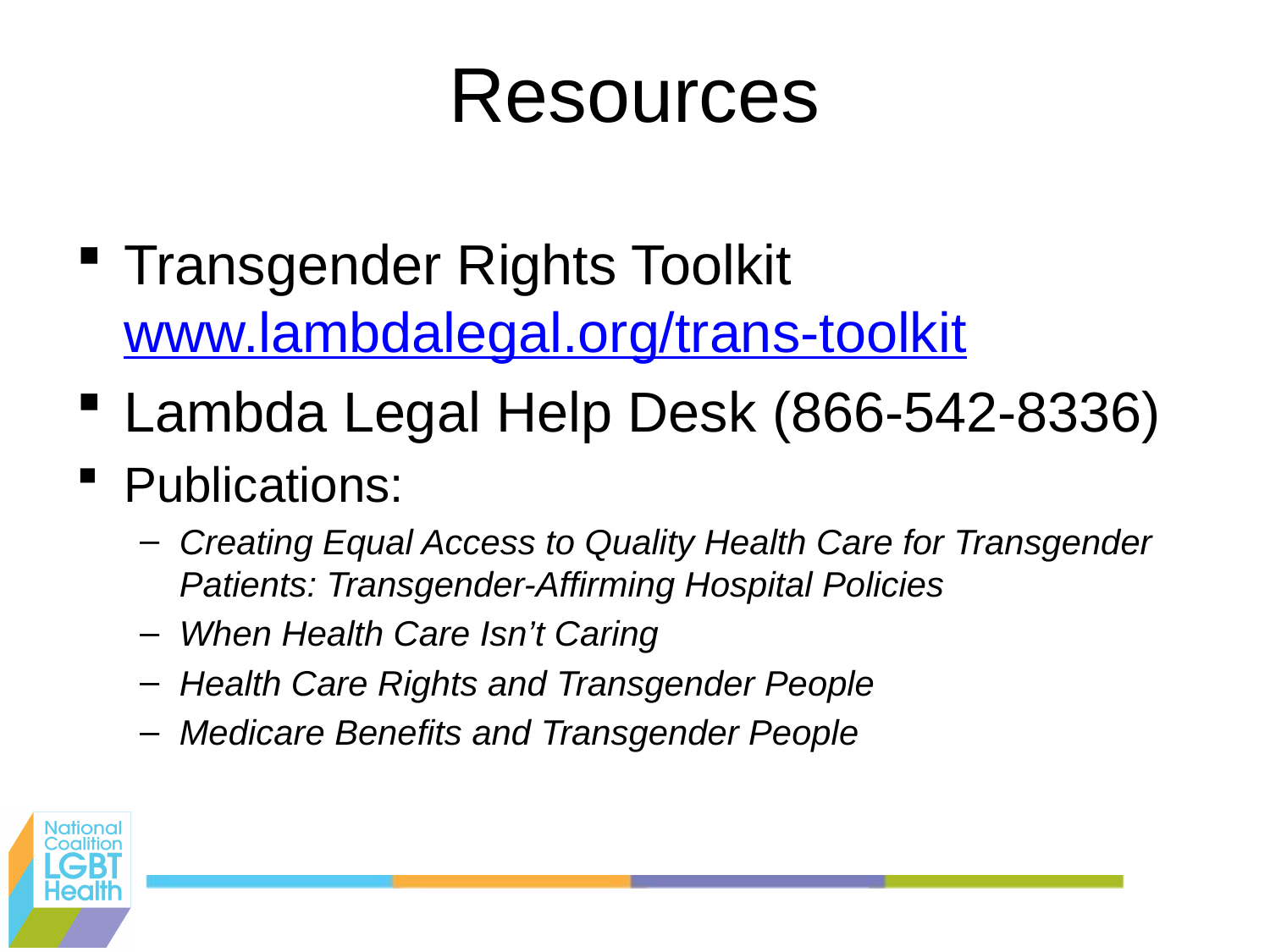

# Resources
Transgender Rights Toolkit
www.lambdalegal.org/trans-toolkit
Lambda Legal Help Desk (866-542-8336)
Publications:
Creating Equal Access to Quality Health Care for Transgender Patients: Transgender-Affirming Hospital Policies
When Health Care Isn’t Caring
Health Care Rights and Transgender People
Medicare Benefits and Transgender People